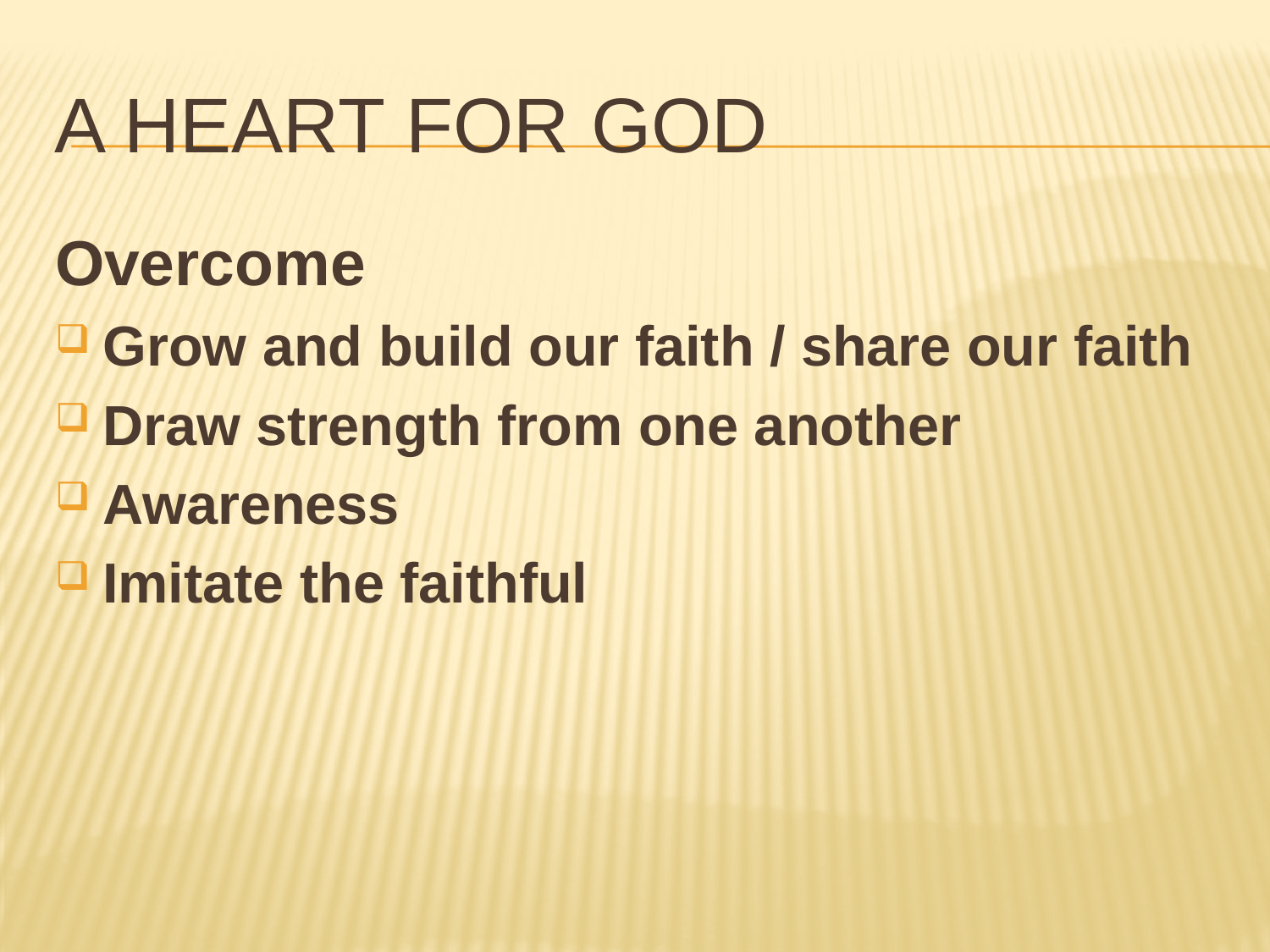

# A heart for god
Overcome
Grow and build our faith / share our faith
Draw strength from one another
Awareness
Imitate the faithful